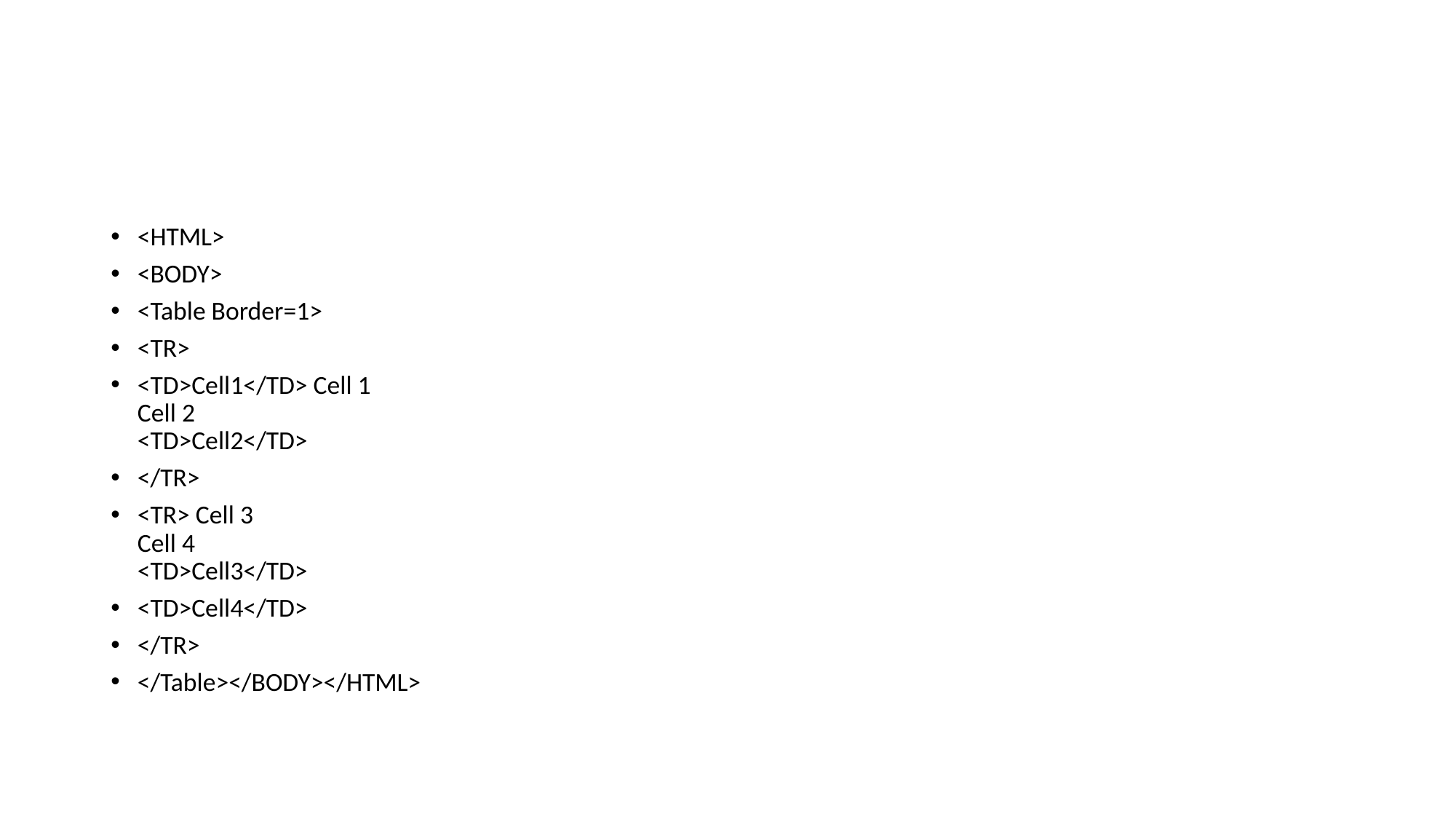

#
<HTML>
<BODY>
<Table Border=1>
<TR>
<TD>Cell1</TD> Cell 1
Cell 2
<TD>Cell2</TD>
</TR>
<TR> Cell 3
Cell 4
<TD>Cell3</TD>
<TD>Cell4</TD>
</TR>
</Table></BODY></HTML>